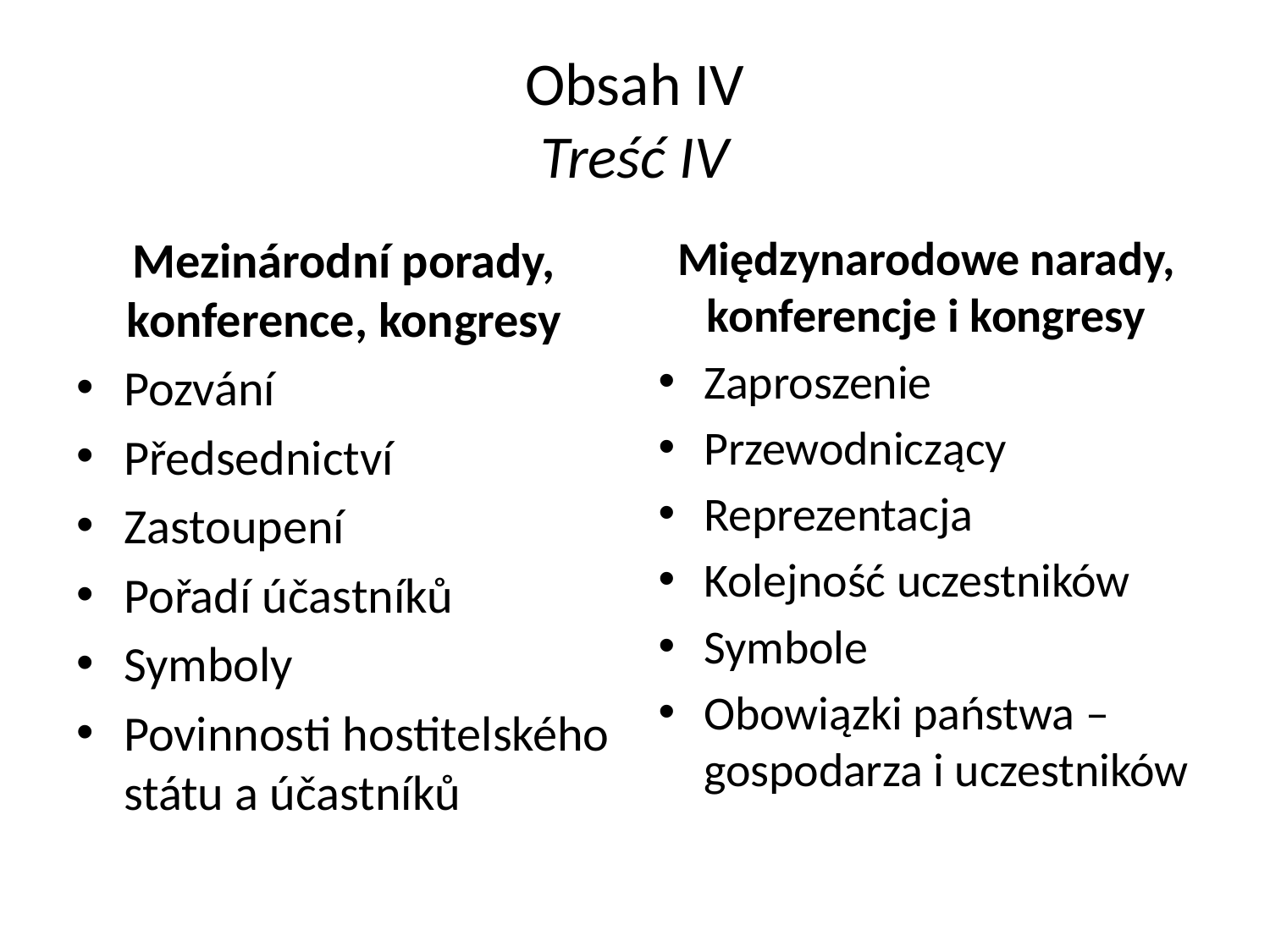

# Obsah IV Treść IV
Mezinárodní porady, konference, kongresy
Pozvání
Předsednictví
Zastoupení
Pořadí účastníků
Symboly
Povinnosti hostitelského státu a účastníků
Międzynarodowe narady, konferencje i kongresy
Zaproszenie
Przewodniczący
Reprezentacja
Kolejność uczestników
Symbole
Obowiązki państwa – gospodarza i uczestników